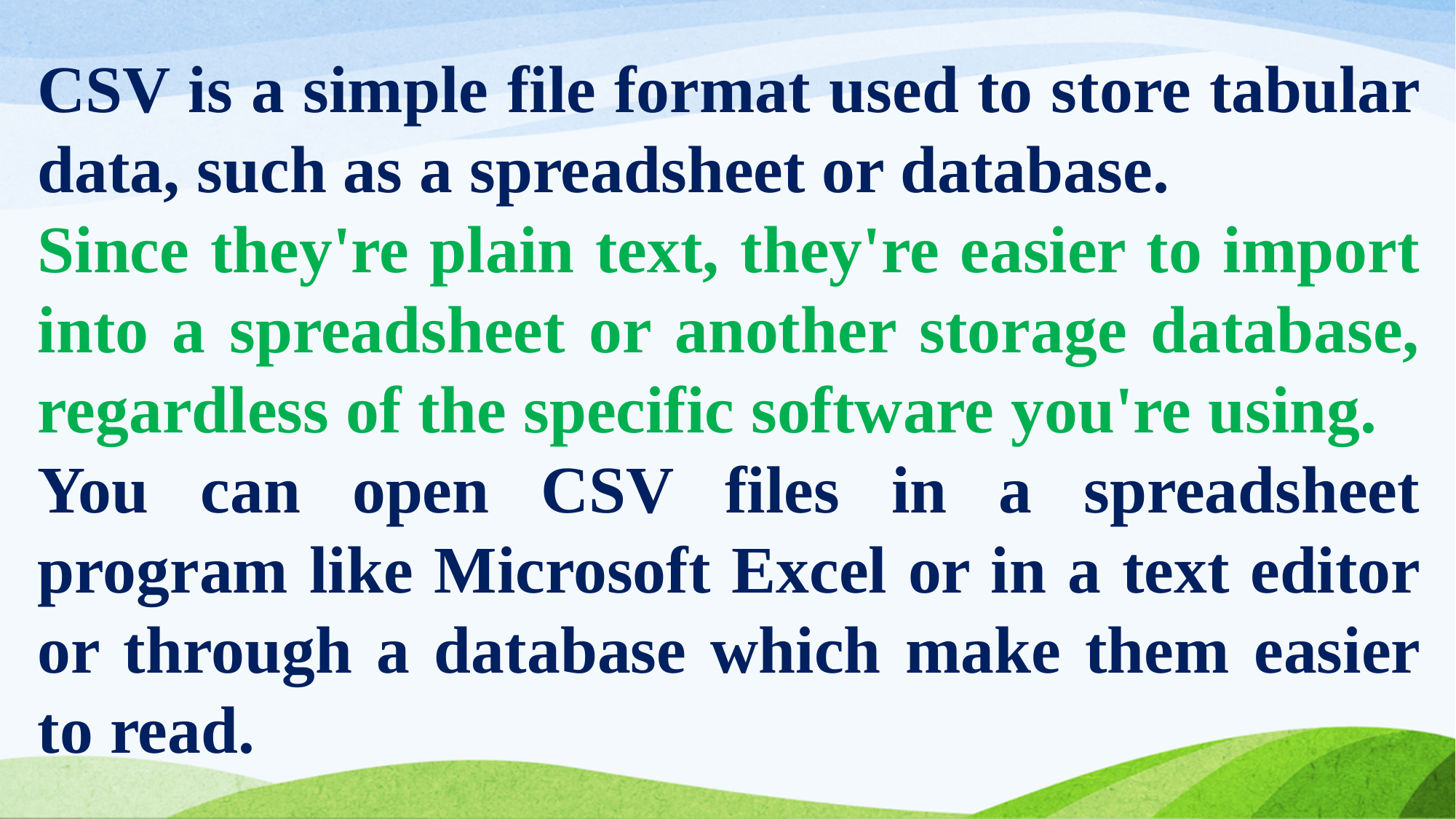

CSV is a simple file format used to store tabular data, such as a spreadsheet or database.
Since they're plain text, they're easier to import into a spreadsheet or another storage database, regardless of the specific software you're using.
You can open CSV files in a spreadsheet program like Microsoft Excel or in a text editor or through a database which make them easier to read.